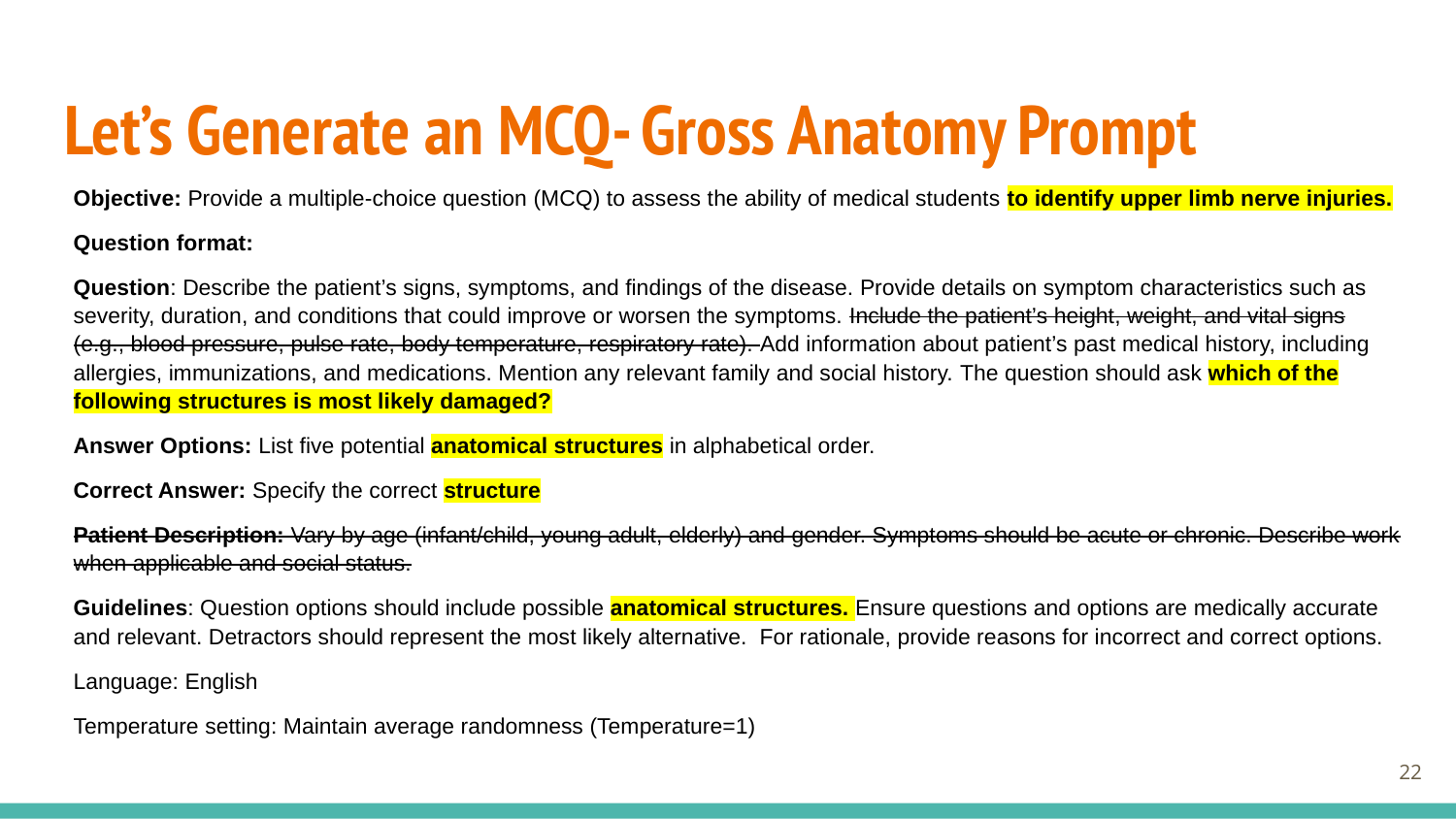

# Let’s Generate an MCQ- Gross Anatomy Prompt
Objective: Provide a multiple-choice question (MCQ) to assess the ability of medical students to identify upper limb nerve injuries.
Question format:
Question: Describe the patient’s signs, symptoms, and findings of the disease. Provide details on symptom characteristics such as severity, duration, and conditions that could improve or worsen the symptoms. Include the patient’s height, weight, and vital signs (e.g., blood pressure, pulse rate, body temperature, respiratory rate). Add information about patient’s past medical history, including allergies, immunizations, and medications. Mention any relevant family and social history. The question should ask which of the following structures is most likely damaged?
Answer Options: List five potential anatomical structures in alphabetical order.
Correct Answer: Specify the correct structure
Patient Description: Vary by age (infant/child, young adult, elderly) and gender. Symptoms should be acute or chronic. Describe work when applicable and social status.
Guidelines: Question options should include possible anatomical structures. Ensure questions and options are medically accurate and relevant. Detractors should represent the most likely alternative.  For rationale, provide reasons for incorrect and correct options.
Language: English
Temperature setting: Maintain average randomness (Temperature=1)
22